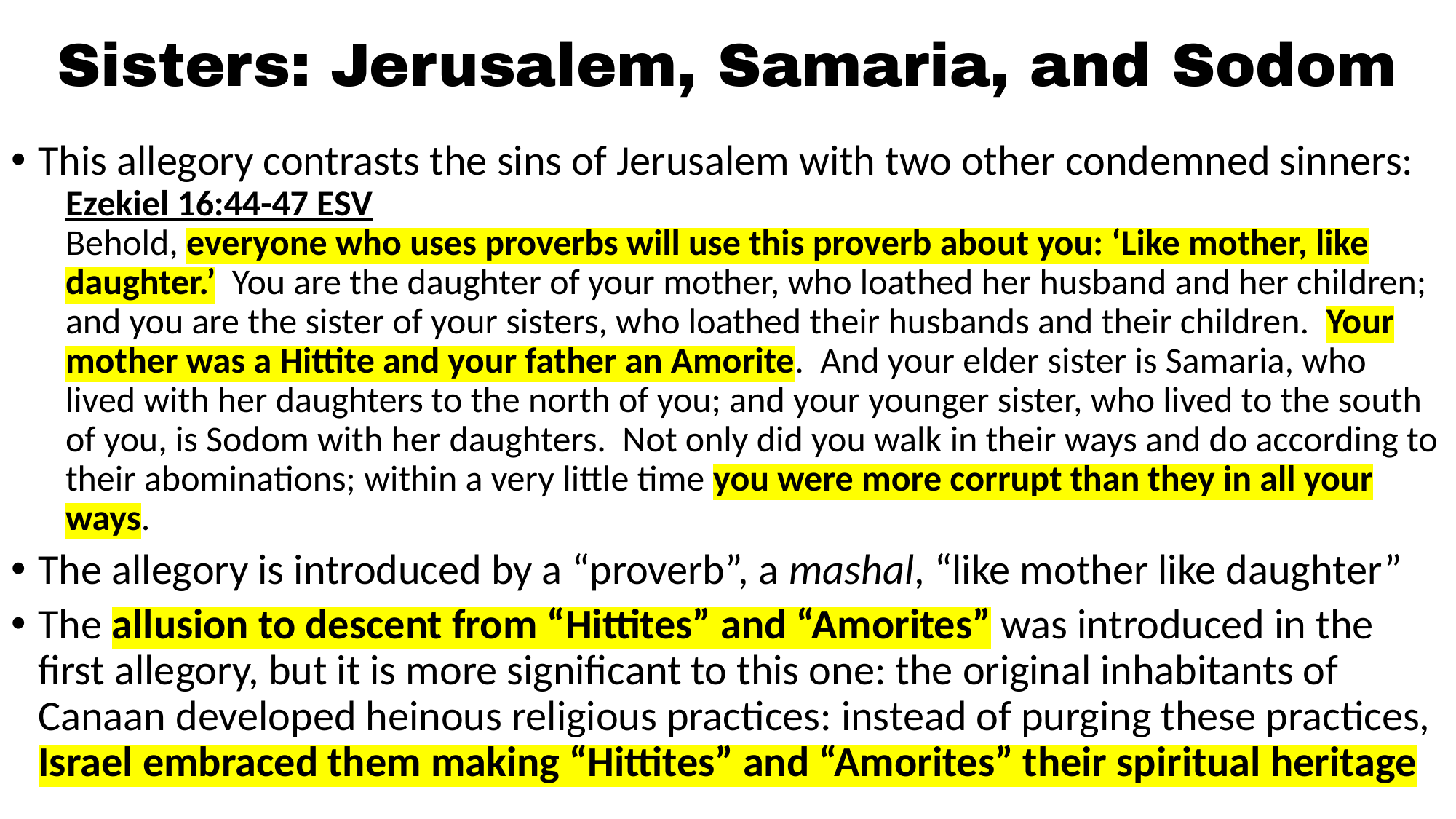

# Sisters: Jerusalem, Samaria, and Sodom
This allegory contrasts the sins of Jerusalem with two other condemned sinners:
Ezekiel 16:44-47 ESV
Behold, everyone who uses proverbs will use this proverb about you: ‘Like mother, like daughter.’  You are the daughter of your mother, who loathed her husband and her children; and you are the sister of your sisters, who loathed their husbands and their children.  Your mother was a Hittite and your father an Amorite.  And your elder sister is Samaria, who lived with her daughters to the north of you; and your younger sister, who lived to the south of you, is Sodom with her daughters.  Not only did you walk in their ways and do according to their abominations; within a very little time you were more corrupt than they in all your ways.
The allegory is introduced by a “proverb”, a mashal, “like mother like daughter”
The allusion to descent from “Hittites” and “Amorites” was introduced in the first allegory, but it is more significant to this one: the original inhabitants of Canaan developed heinous religious practices: instead of purging these practices, Israel embraced them making “Hittites” and “Amorites” their spiritual heritage